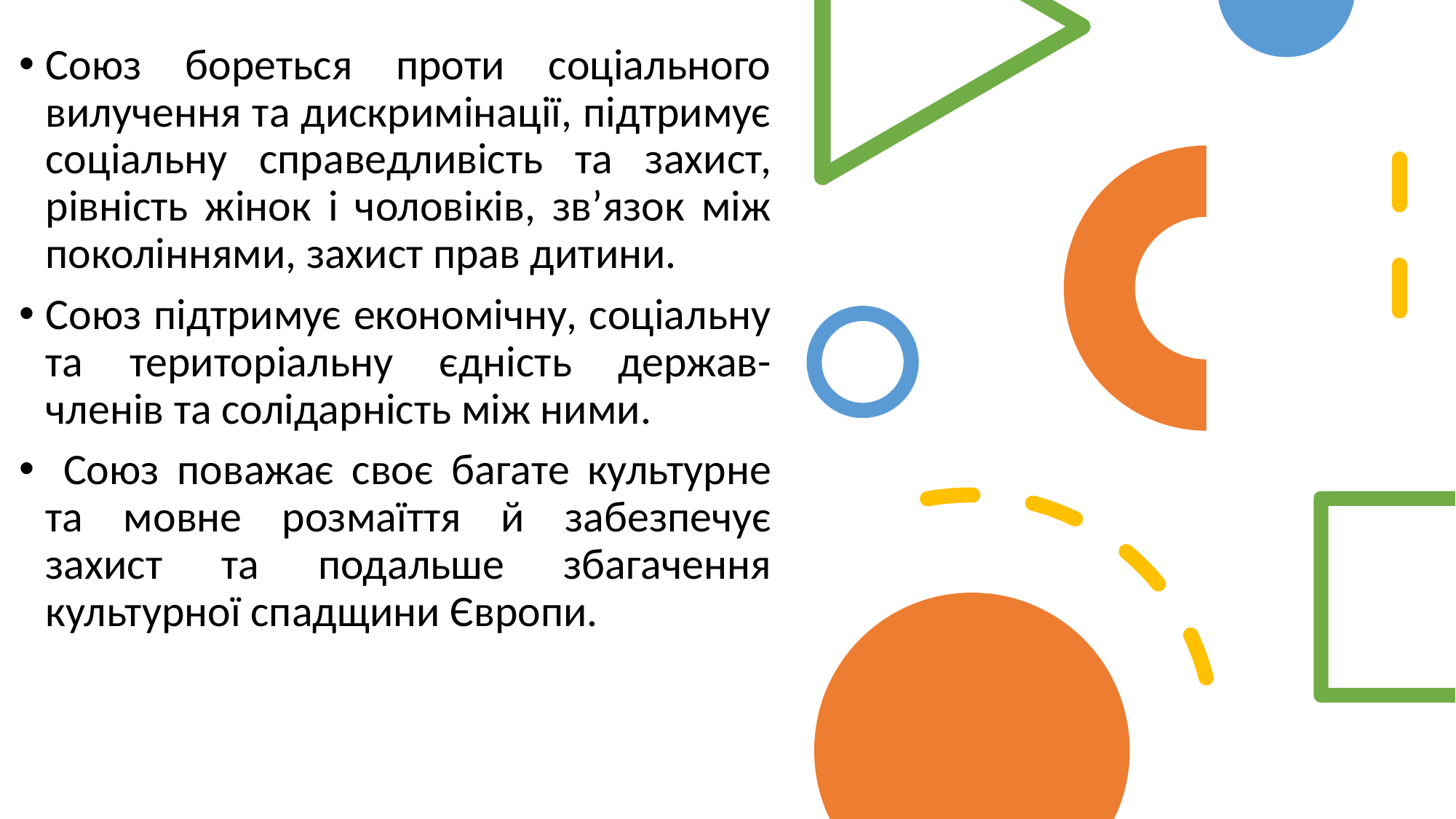

Союз бореться проти соціального вилучення та дискримінації, підтримує соціальну справедливість та захист, рівність жінок і чоловіків, зв’язок між поколіннями, захист прав дитини.
Союз підтримує економічну, соціальну та територіальну єдність держав-членів та солідарність між ними.
 Союз поважає своє багате культурне та мовне розмаїття й забезпечує захист та подальше збагачення культурної спадщини Європи.